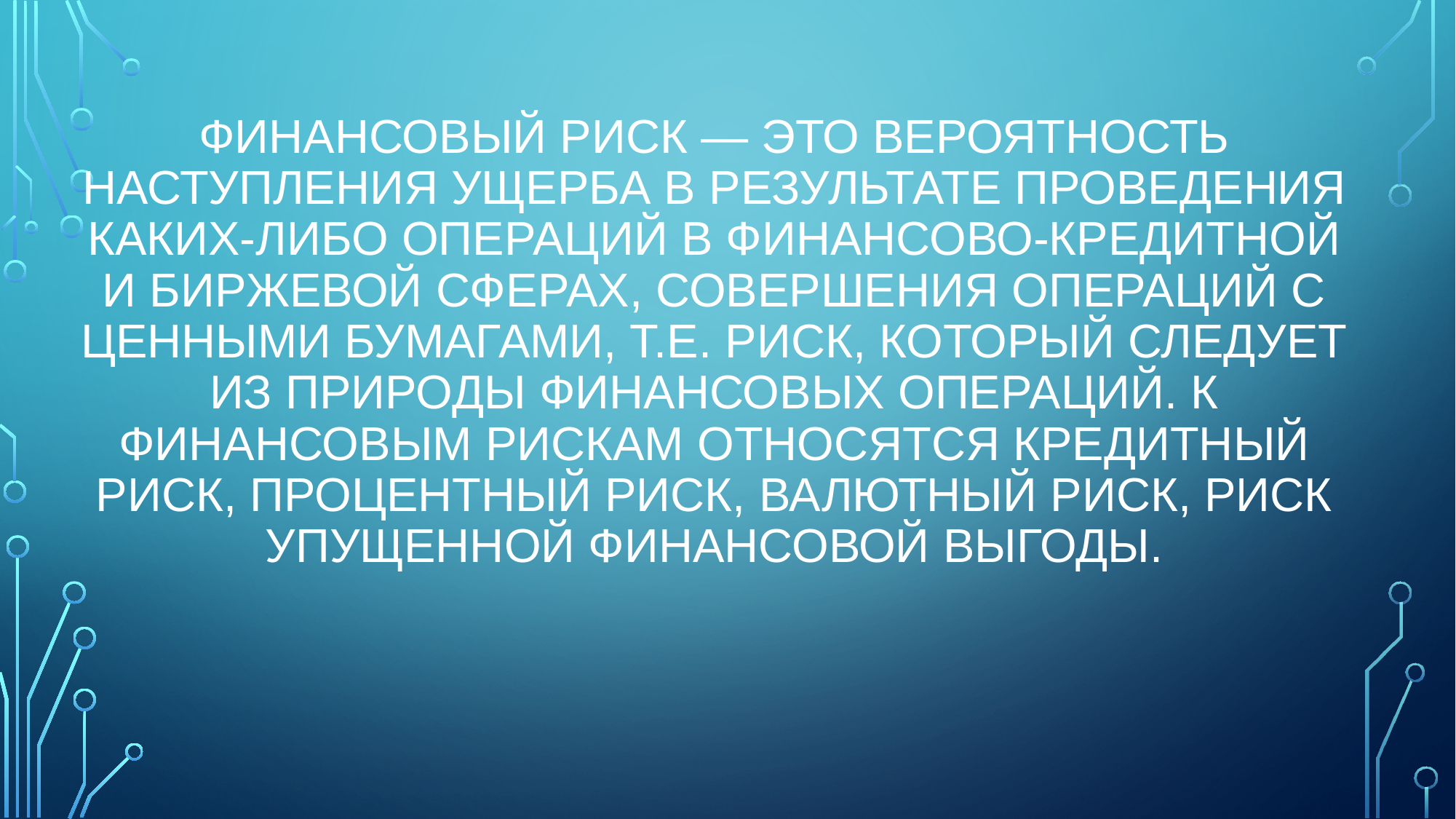

# Финансовый риск — это вероятность наступления ущерба в результате проведения каких-либо операций в финансово-кредитной и биржевой сферах, совершения операций с ценными бумагами, т.е. риск, который следует из природы финансовых операций. К финансовым рискам относятся кредитный риск, процентный риск, валютный риск, риск упущенной финансовой выгоды.